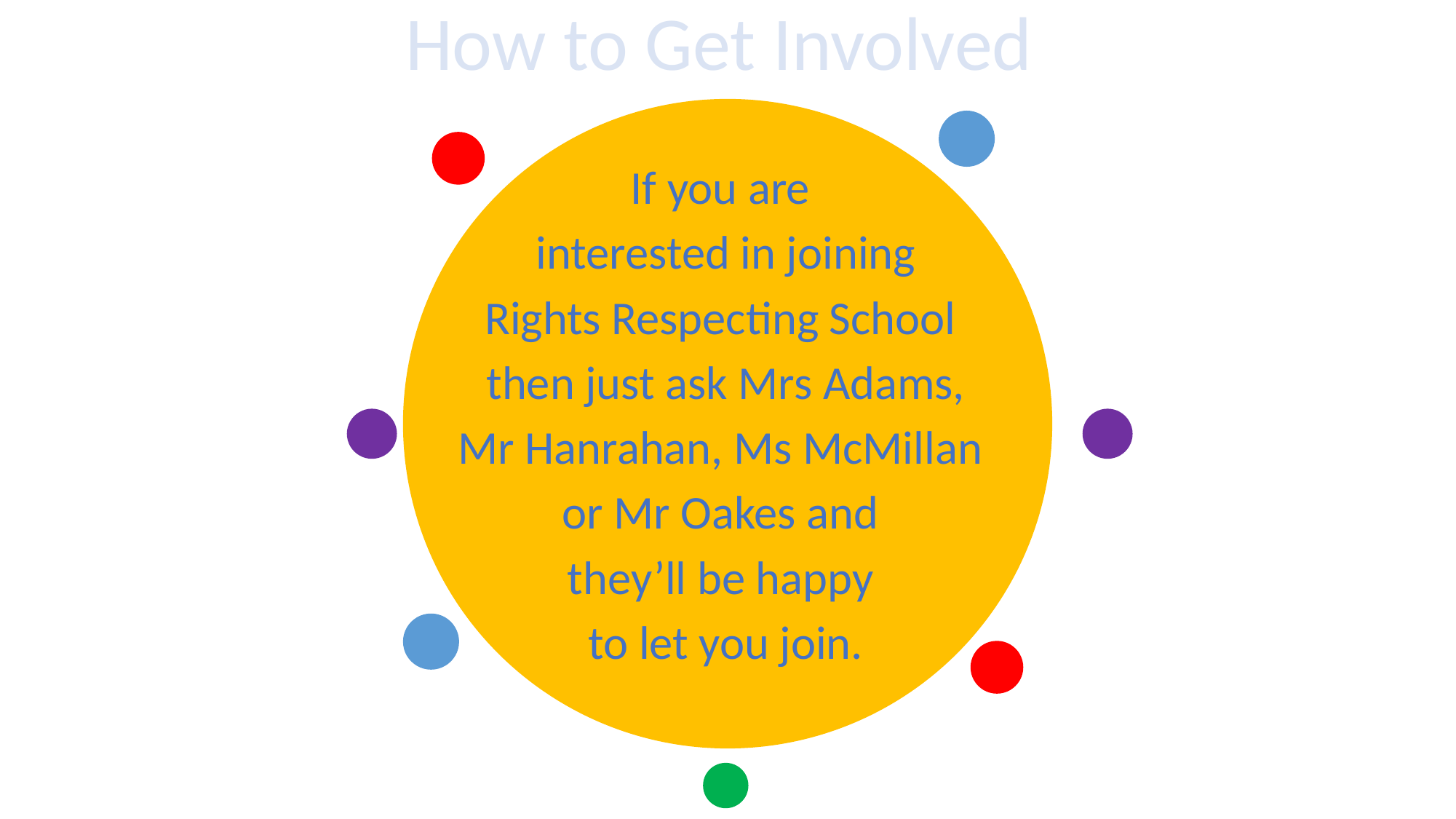

# How to Get Involved

If you are
interested in joining
Rights Respecting School
then just ask Mrs Adams,
Mr Hanrahan, Ms McMillan
or Mr Oakes and
they’ll be happy
to let you join.